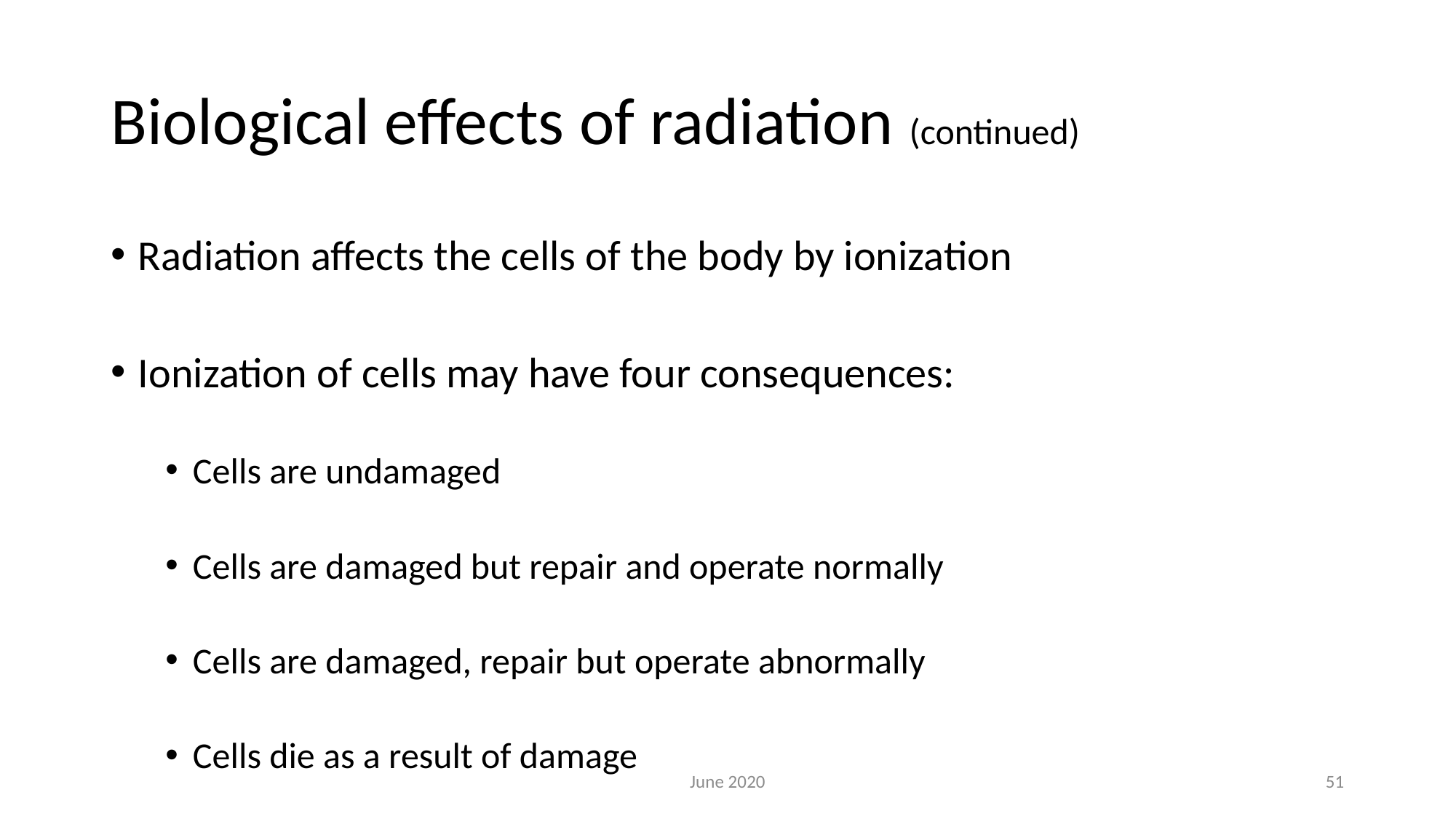

# Biological effects of radiation (continued)
Radiation affects the cells of the body by ionization
Ionization of cells may have four consequences:
Cells are undamaged
Cells are damaged but repair and operate normally
Cells are damaged, repair but operate abnormally
Cells die as a result of damage
June 2020
51